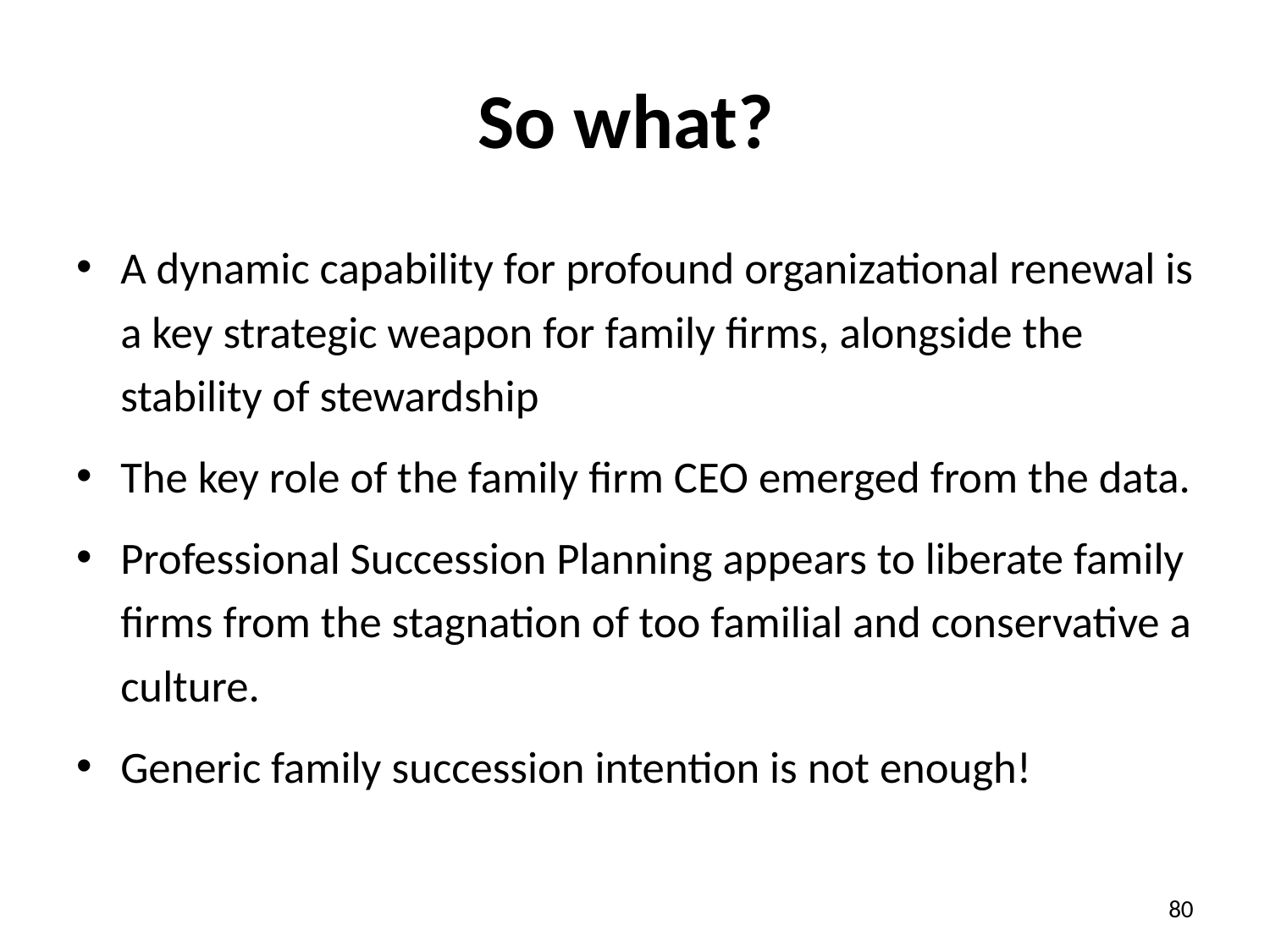

# So what?
A dynamic capability for profound organizational renewal is a key strategic weapon for family firms, alongside the stability of stewardship
The key role of the family firm CEO emerged from the data.
Professional Succession Planning appears to liberate family firms from the stagnation of too familial and conservative a culture.
Generic family succession intention is not enough!
80